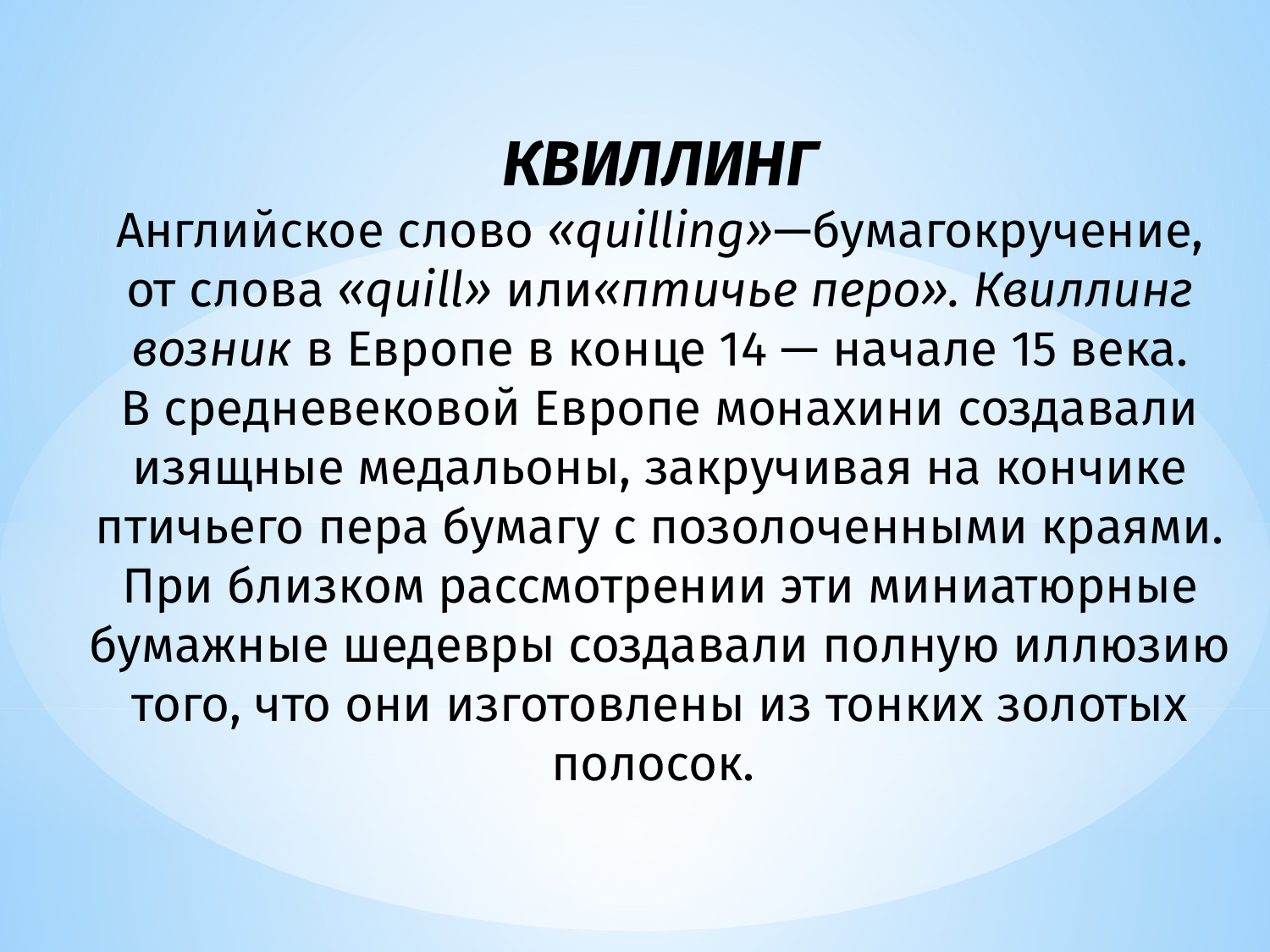

КВИЛЛИНГ
 Английское слово «quilling»—бумагокручение,  от слова «quill» или«птичье перо». Квиллинг возник в Европе в конце 14 — начале 15 века. В средневековой Европе монахини создавали изящные медальоны, закручивая на кончике птичьего пера бумагу с позолоченными краями. При близком рассмотрении эти миниатюрные бумажные шедевры создавали полную иллюзию того, что они изготовлены из тонких золотых полосок.
#